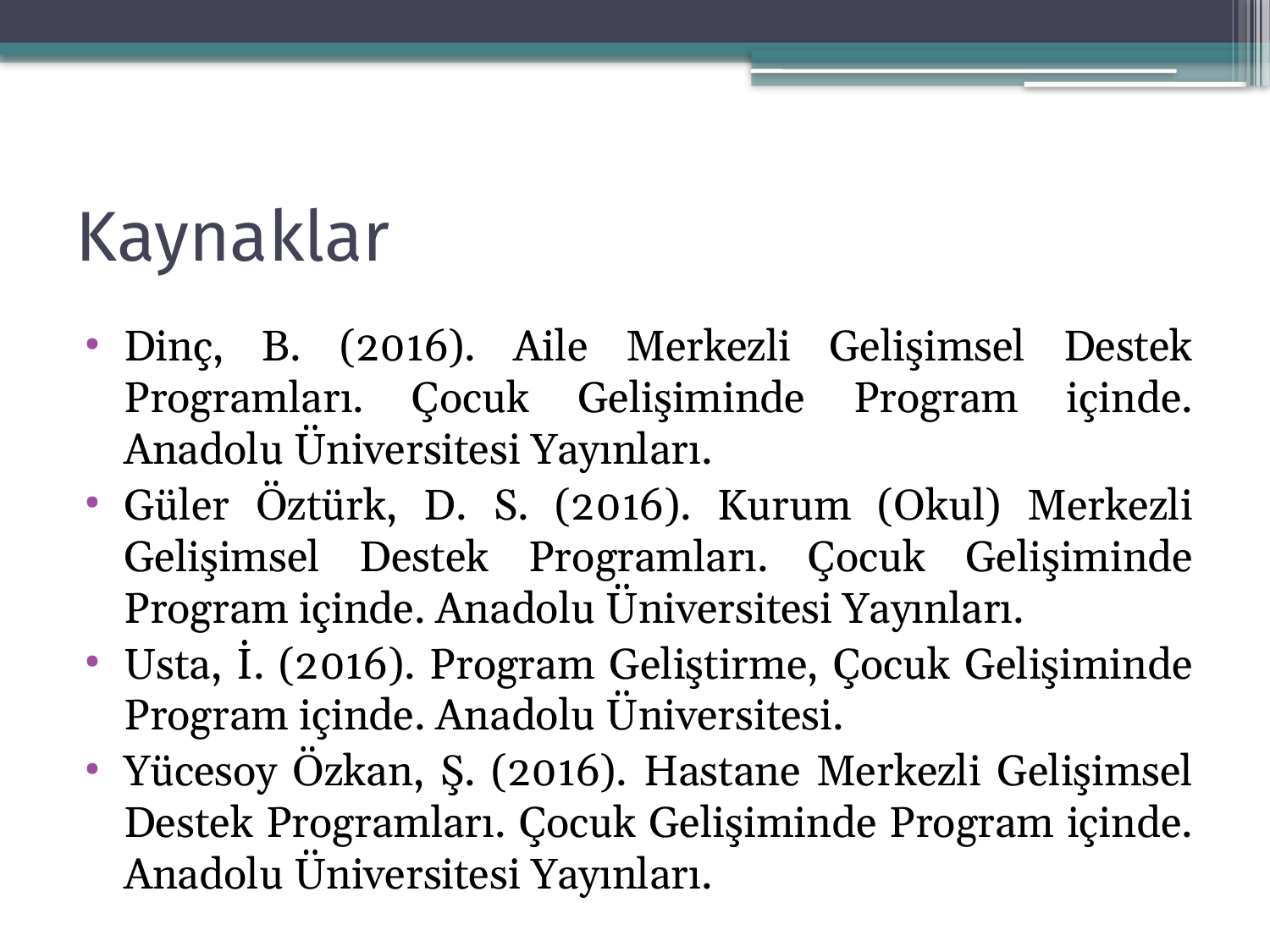

# Kaynaklar
Dinç, B. (2016). Aile Merkezli Gelişimsel Destek Programları. Çocuk Gelişiminde Program içinde. Anadolu Üniversitesi Yayınları.
Güler Öztürk, D. S. (2016). Kurum (Okul) Merkezli Gelişimsel Destek Programları. Çocuk Gelişiminde Program içinde. Anadolu Üniversitesi Yayınları.
Usta, İ. (2016). Program Geliştirme, Çocuk Gelişiminde Program içinde. Anadolu Üniversitesi.
Yücesoy Özkan, Ş. (2016). Hastane Merkezli Gelişimsel Destek Programları. Çocuk Gelişiminde Program içinde. Anadolu Üniversitesi Yayınları.